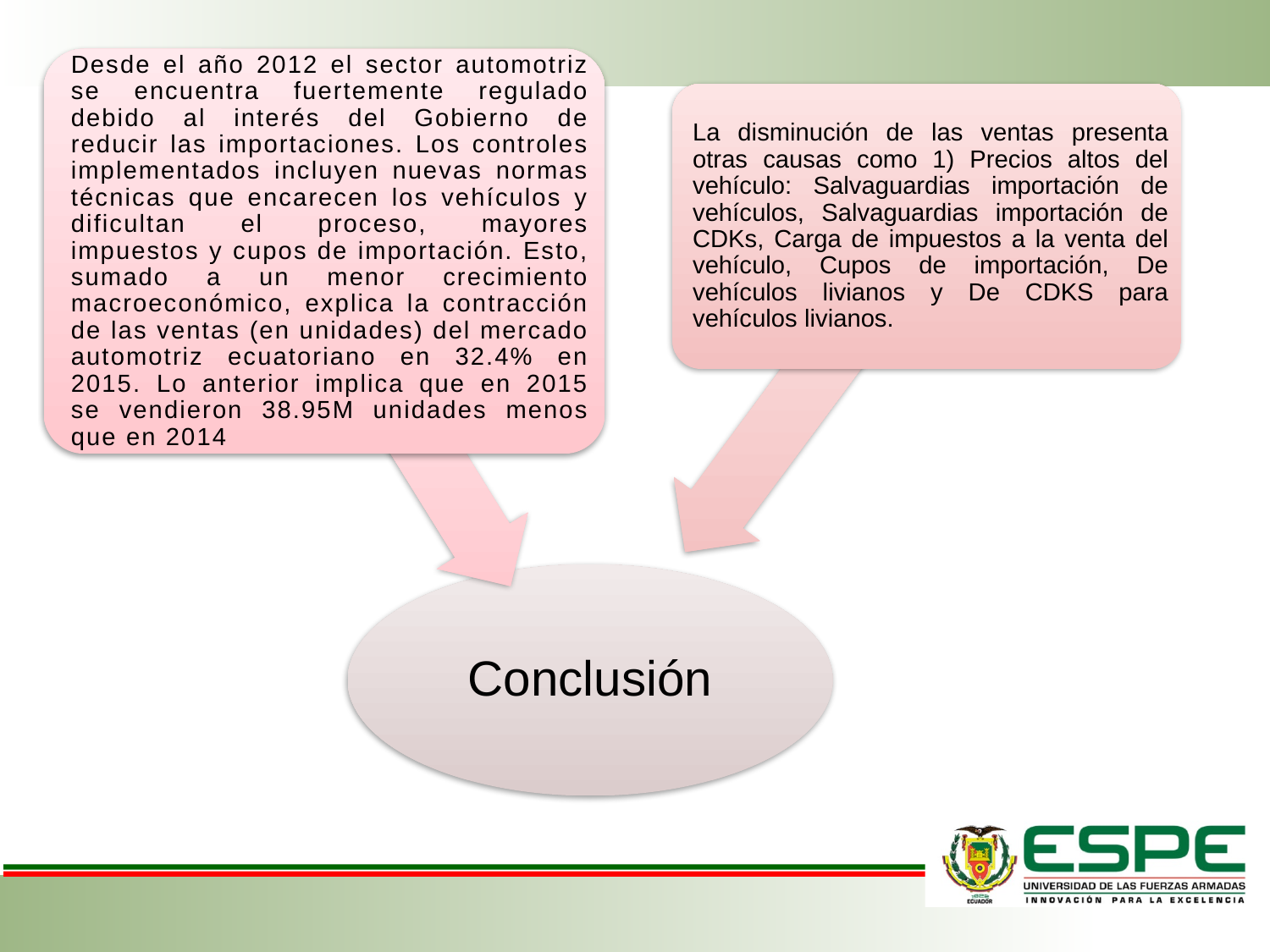

Conclusión
Desde el año 2012 el sector automotriz se encuentra fuertemente regulado debido al interés del Gobierno de reducir las importaciones. Los controles implementados incluyen nuevas normas técnicas que encarecen los vehículos y dificultan el proceso, mayores impuestos y cupos de importación. Esto, sumado a un menor crecimiento macroeconómico, explica la contracción de las ventas (en unidades) del mercado automotriz ecuatoriano en 32.4% en 2015. Lo anterior implica que en 2015 se vendieron 38.95M unidades menos que en 2014
La disminución de las ventas presenta otras causas como 1) Precios altos del vehículo: Salvaguardias importación de vehículos, Salvaguardias importación de CDKs, Carga de impuestos a la venta del vehículo, Cupos de importación, De vehículos livianos y De CDKS para vehículos livianos.